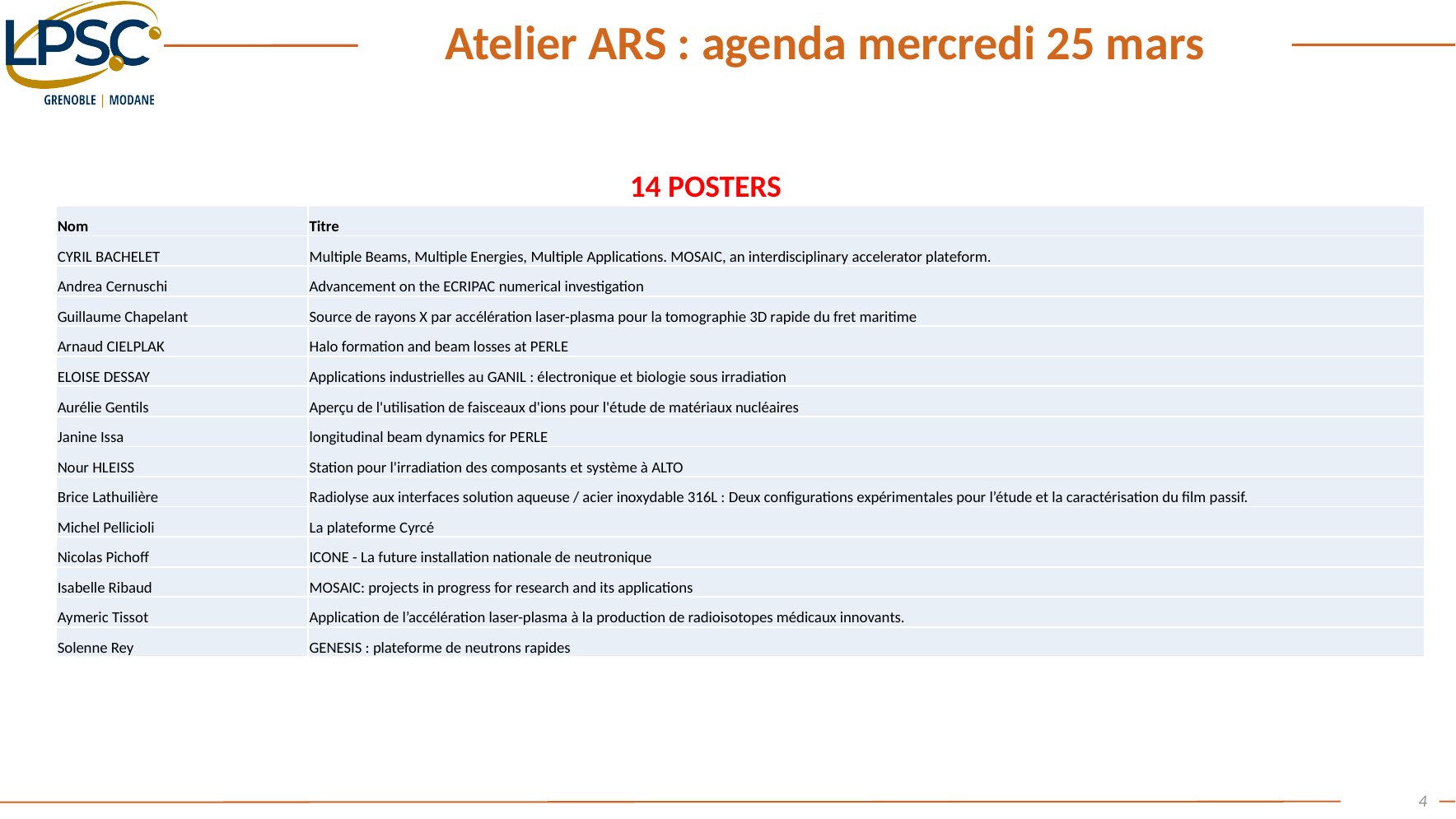

# Atelier ARS : agenda mercredi 25 mars
14 POSTERS
| Nom | Titre |
| --- | --- |
| CYRIL BACHELET | Multiple Beams, Multiple Energies, Multiple Applications. MOSAIC, an interdisciplinary accelerator plateform. |
| Andrea Cernuschi | Advancement on the ECRIPAC numerical investigation |
| Guillaume Chapelant | Source de rayons X par accélération laser-plasma pour la tomographie 3D rapide du fret maritime |
| Arnaud CIELPLAK | Halo formation and beam losses at PERLE |
| ELOISE DESSAY | Applications industrielles au GANIL : électronique et biologie sous irradiation |
| Aurélie Gentils | Aperçu de l'utilisation de faisceaux d'ions pour l'étude de matériaux nucléaires |
| Janine Issa | longitudinal beam dynamics for PERLE |
| Nour HLEISS | Station pour l'irradiation des composants et système à ALTO |
| Brice Lathuilière | Radiolyse aux interfaces solution aqueuse / acier inoxydable 316L : Deux configurations expérimentales pour l’étude et la caractérisation du film passif. |
| Michel Pellicioli | La plateforme Cyrcé |
| Nicolas Pichoff | ICONE - La future installation nationale de neutronique |
| Isabelle Ribaud | MOSAIC: projects in progress for research and its applications |
| Aymeric Tissot | Application de l’accélération laser-plasma à la production de radioisotopes médicaux innovants. |
| Solenne Rey | GENESIS : plateforme de neutrons rapides |
4